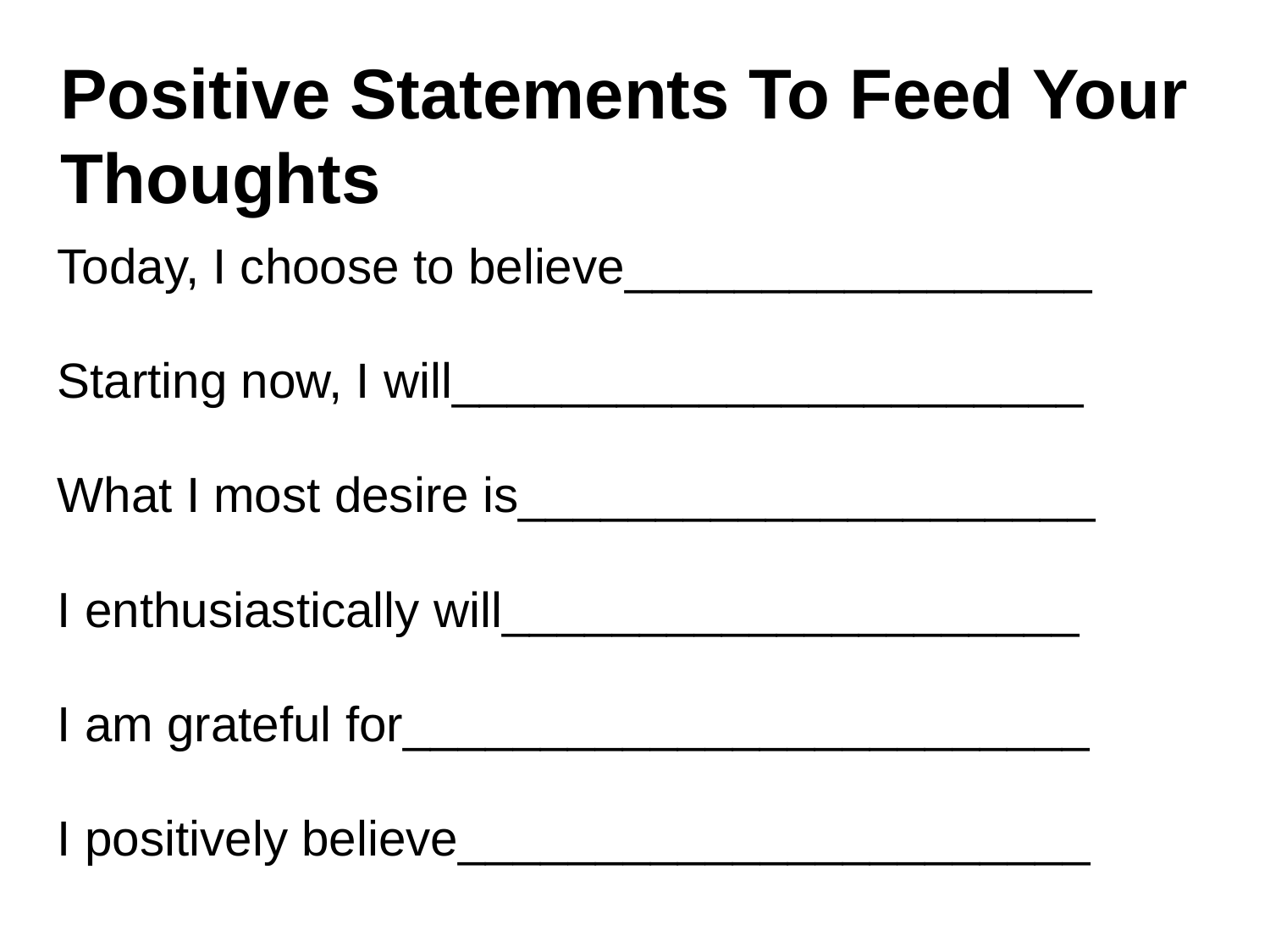

# Positive Statements To Feed Your Thoughts
Today, I choose to believe_________________

Starting now, I will_______________________

What I most desire is_____________________

I enthusiastically will_____________________

I am grateful for_________________________

I positively believe_______________________
51